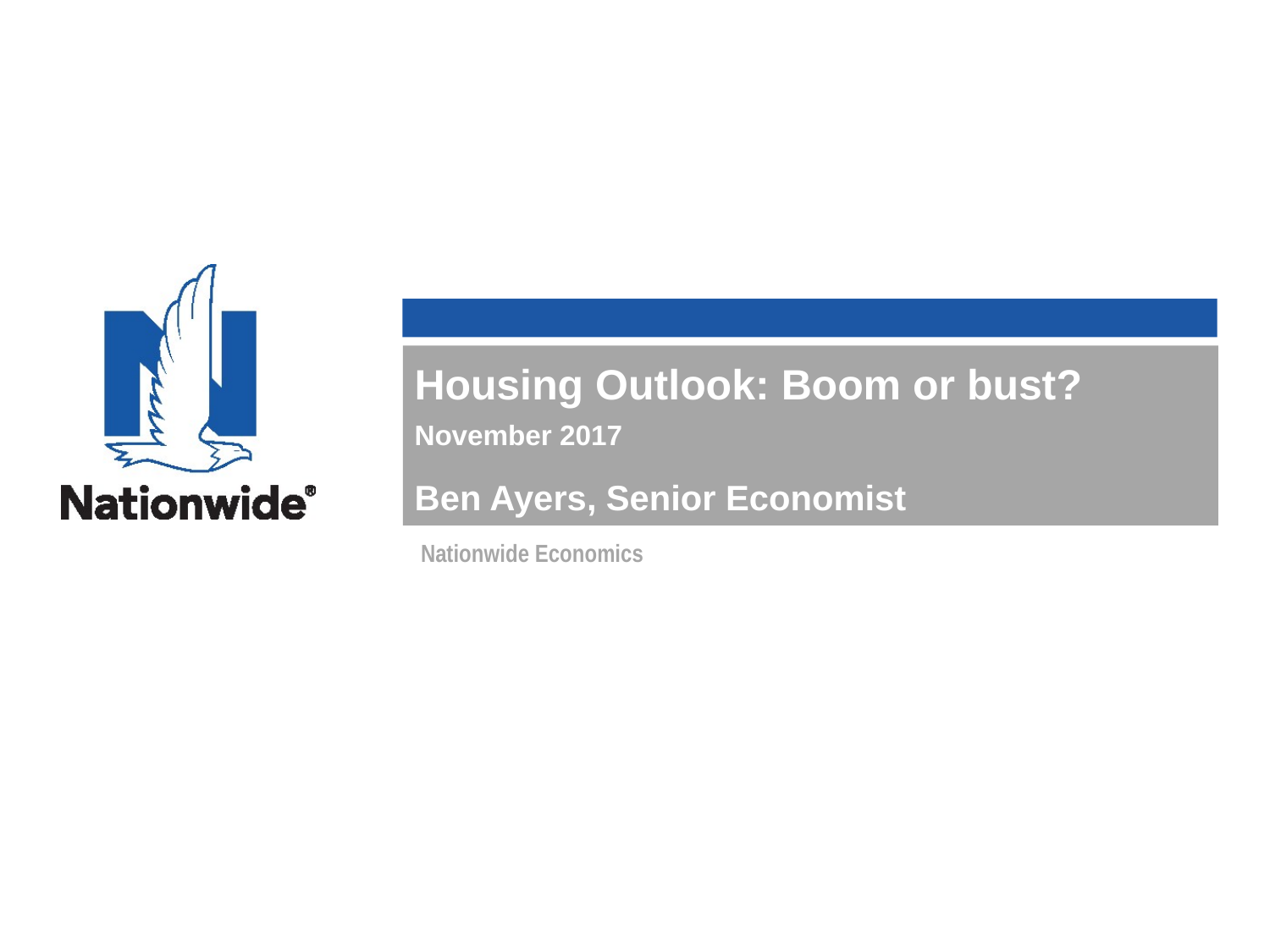

# Housing Outlook: Boom or bust?
November 2017
Ben Ayers, Senior Economist